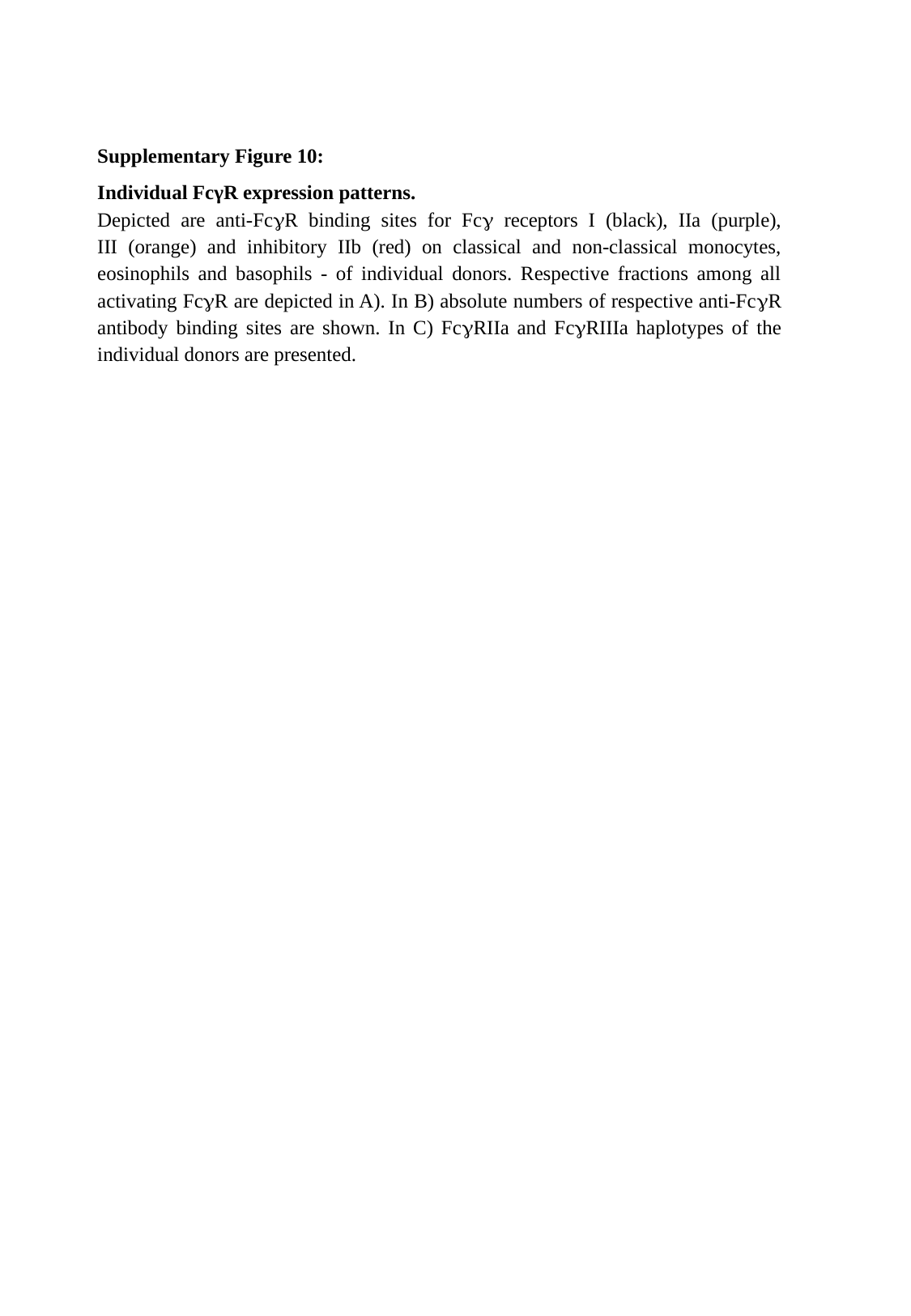

Supplementary Figure 10:
Individual FcγR expression patterns.
Depicted are anti-FcγR binding sites for Fcγ receptors I (black), IIa (purple),
III (orange) and inhibitory IIb (red) on classical and non-classical monocytes, eosinophils and basophils - of individual donors. Respective fractions among all activating FcγR are depicted in A). In B) absolute numbers of respective anti-FcγR antibody binding sites are shown. In C) FcγRIIa and FcγRIIIa haplotypes of the individual donors are presented.